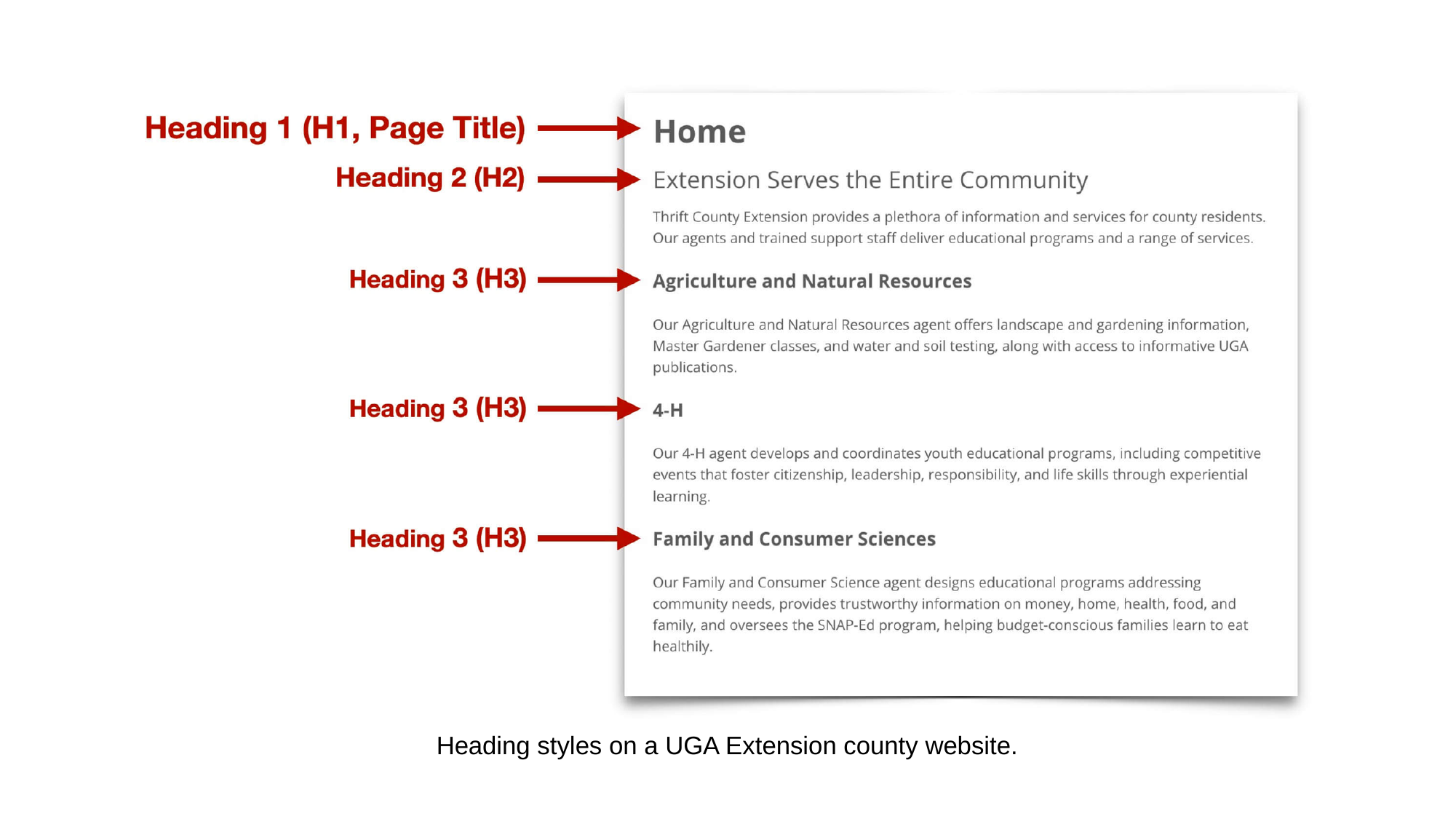

Heading styles on a UGA Extension county website.